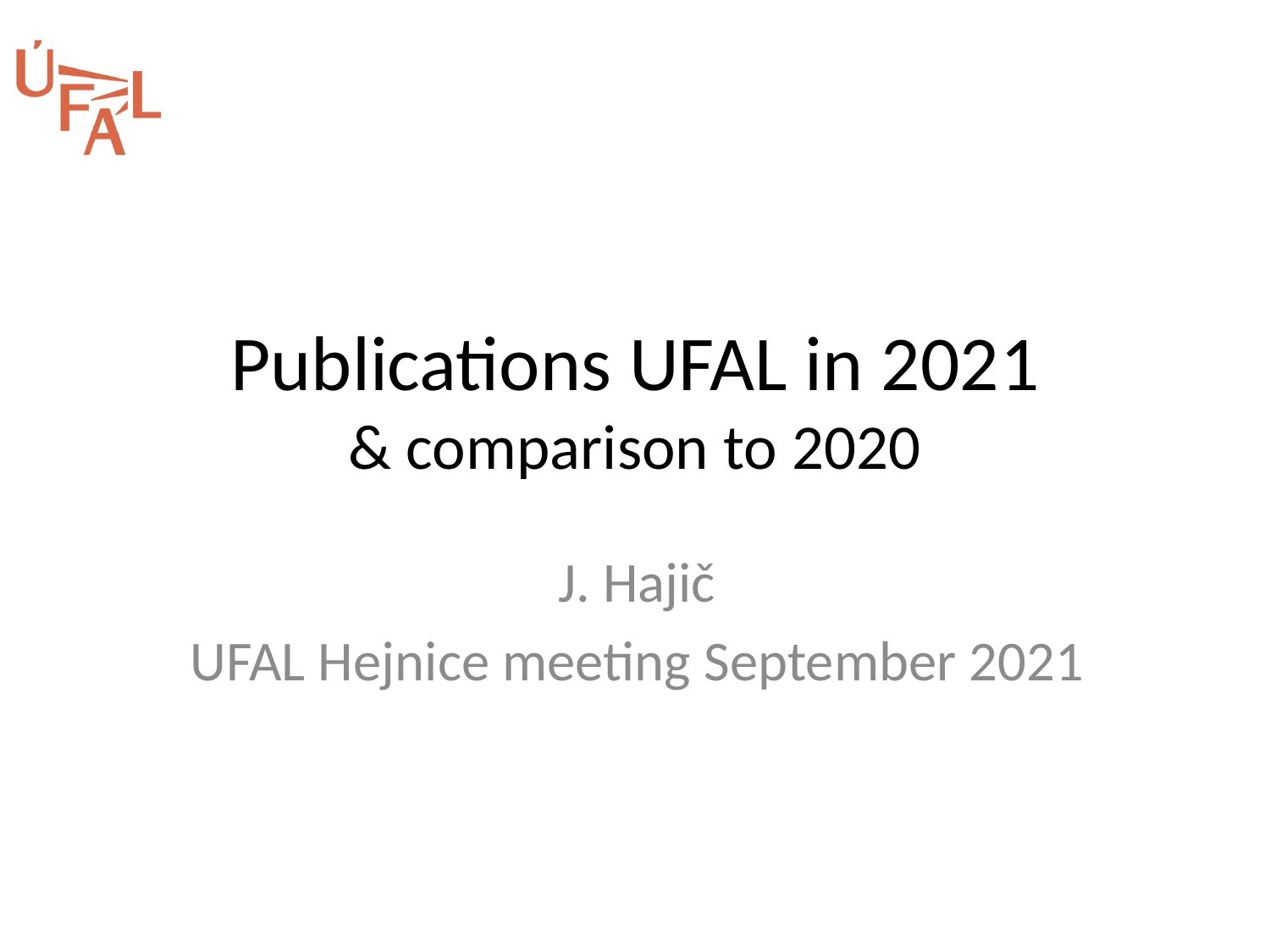

# Publications UFAL in 2021 & comparison to 2020
J. Hajič
UFAL Hejnice meeting September 2021